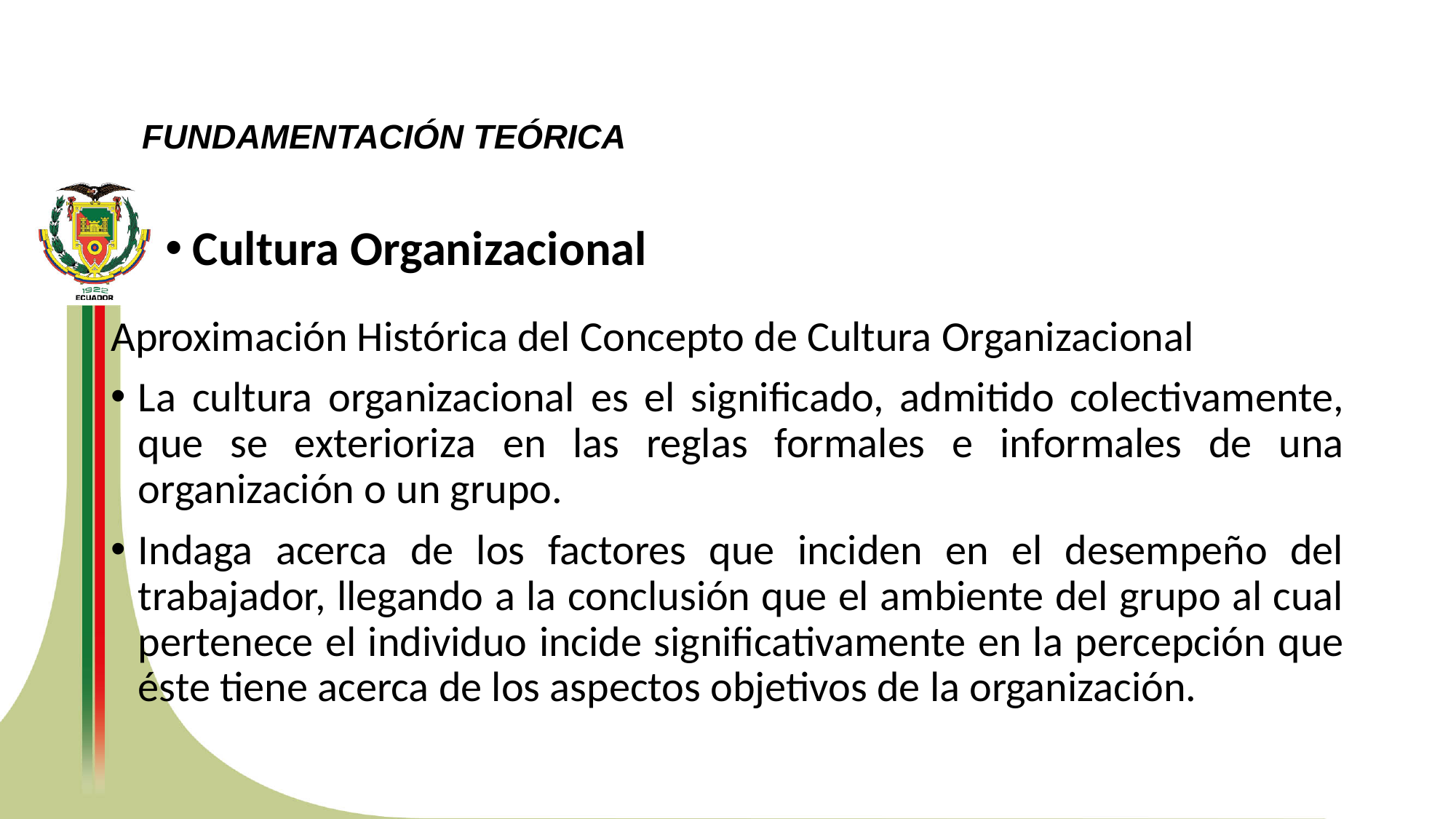

# FUNDAMENTACIÓN TEÓRICA
Cultura Organizacional

Aproximación Histórica del Concepto de Cultura Organizacional
La cultura organizacional es el significado, admitido colectivamente, que se exterioriza en las reglas formales e informales de una organización o un grupo.
Indaga acerca de los factores que inciden en el desempeño del trabajador, llegando a la conclusión que el ambiente del grupo al cual pertenece el individuo incide significativamente en la percepción que éste tiene acerca de los aspectos objetivos de la organización.